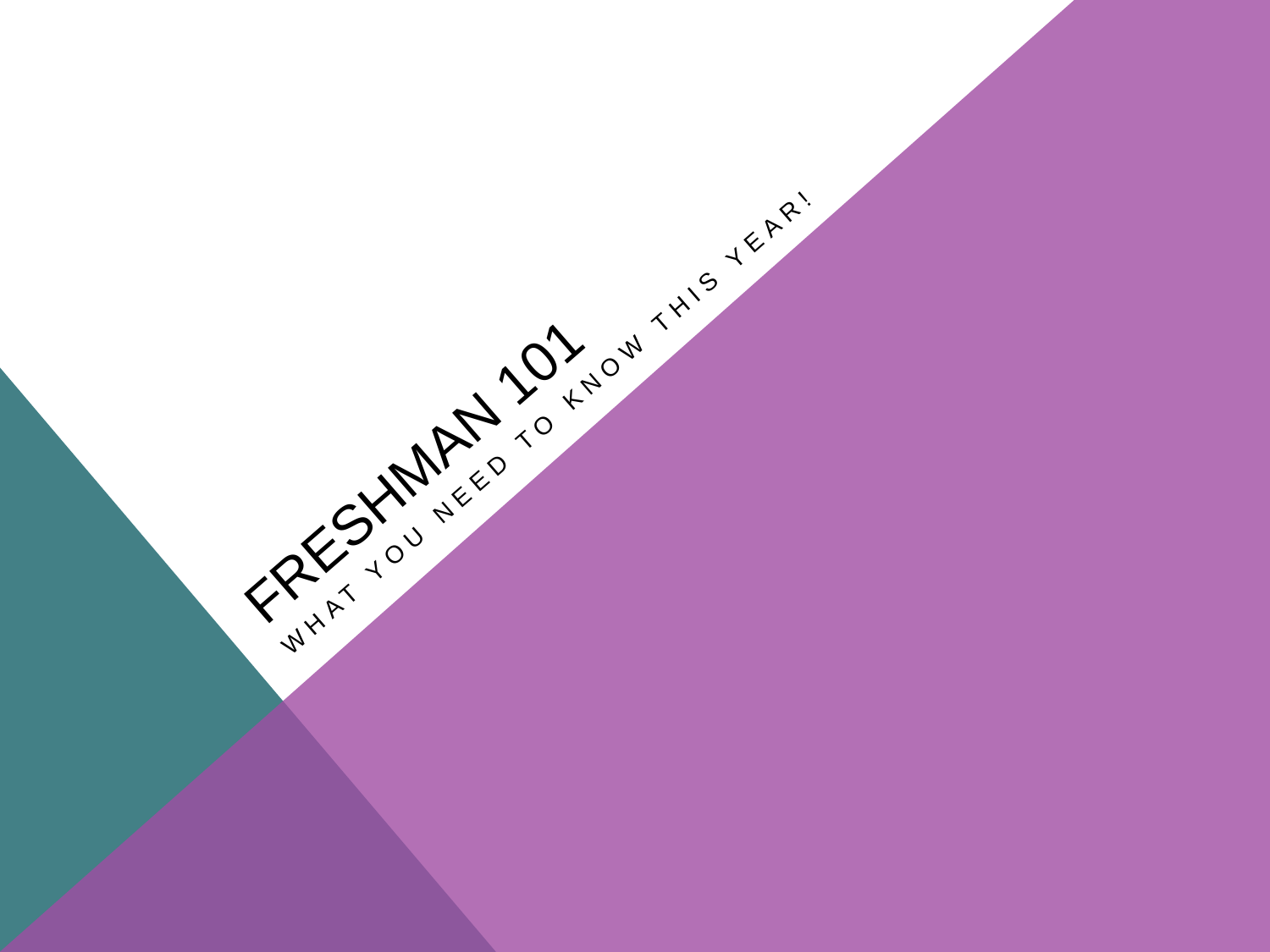

# Freshman 101
What you need to know this year!